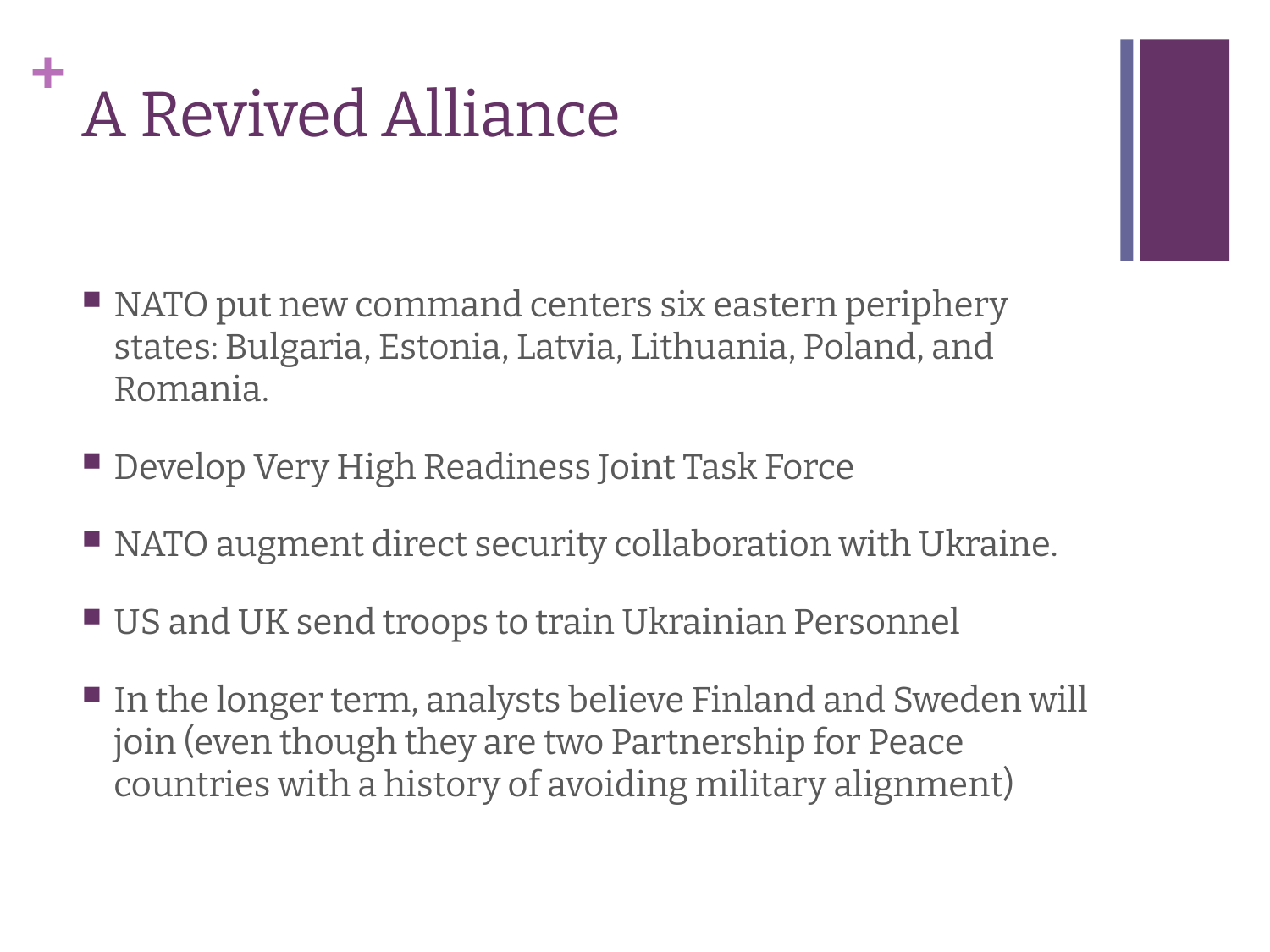

# A Revived Alliance
NATO put new command centers six eastern periphery states: Bulgaria, Estonia, Latvia, Lithuania, Poland, and Romania.
Develop Very High Readiness Joint Task Force
NATO augment direct security collaboration with Ukraine.
US and UK send troops to train Ukrainian Personnel
In the longer term, analysts believe Finland and Sweden will join (even though they are two Partnership for Peace countries with a history of avoiding military alignment)